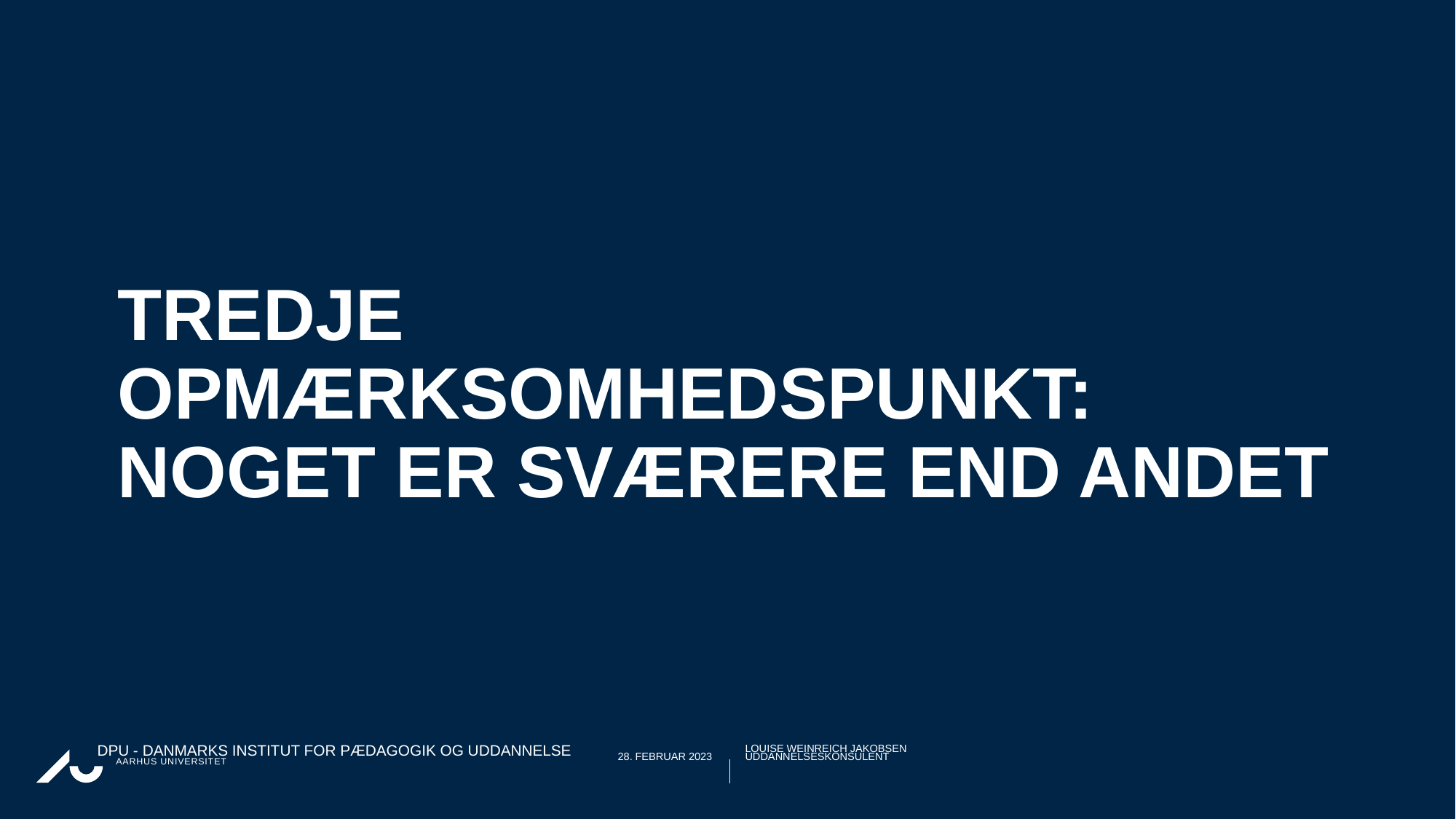

# Tredje opmærksomhedspunkt: Noget er sværere end andet